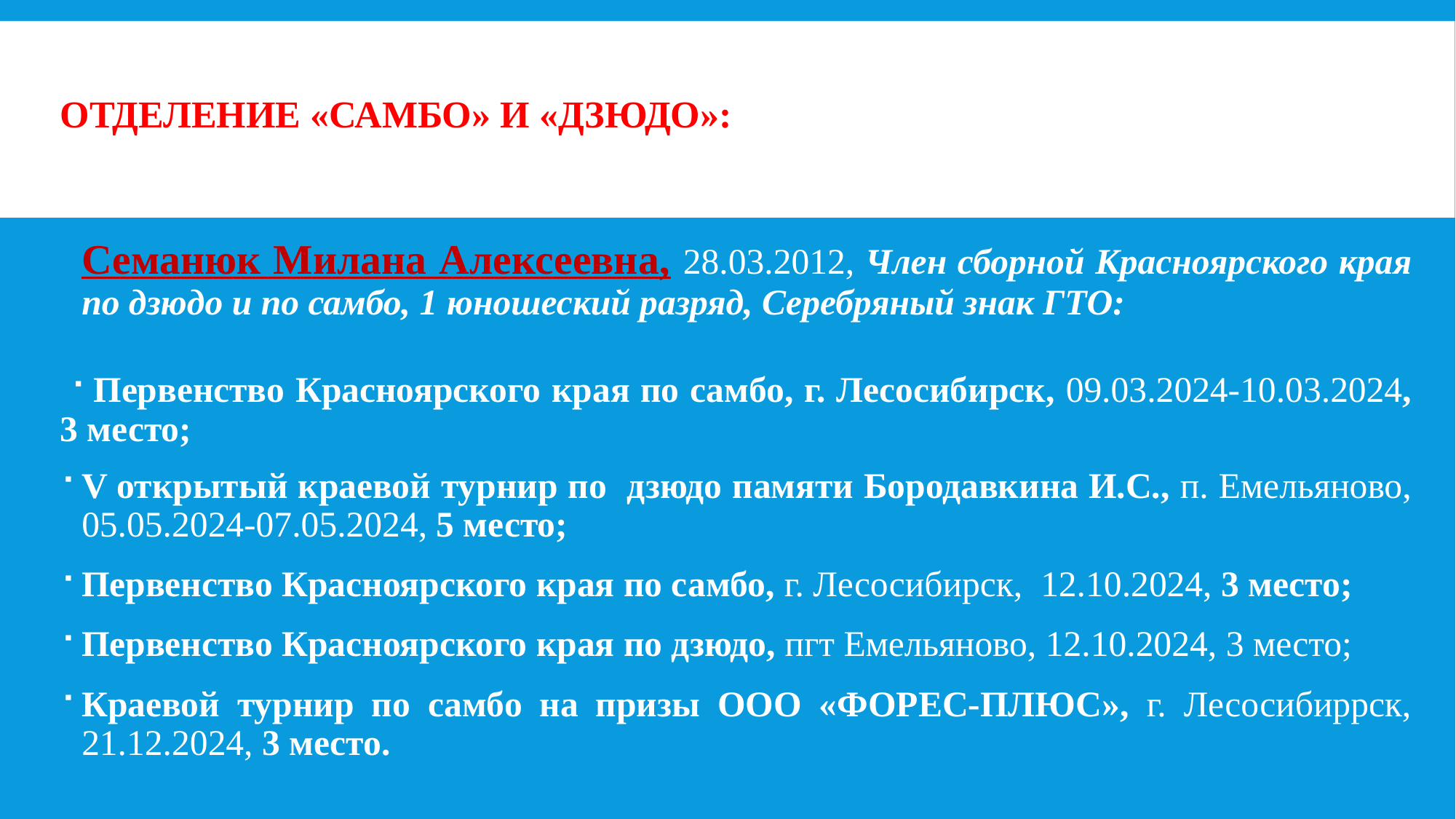

# Отделение «САМБО» и «дзюдо»:
Семанюк Милана Алексеевна, 28.03.2012, Член сборной Красноярского края по дзюдо и по самбо, 1 юношеский разряд, Серебряный знак ГТО:

 Первенство Красноярского края по самбо, г. Лесосибирск, 09.03.2024-10.03.2024, 3 место;
V открытый краевой турнир по  дзюдо памяти Бородавкина И.С., п. Емельяново, 05.05.2024-07.05.2024, 5 место;
Первенство Красноярского края по самбо, г. Лесосибирск,  12.10.2024, 3 место;
Первенство Красноярского края по дзюдо, пгт Емельяново, 12.10.2024, 3 место;
Краевой турнир по самбо на призы ООО «ФОРЕС-ПЛЮС», г. Лесосибиррск, 21.12.2024, 3 место.